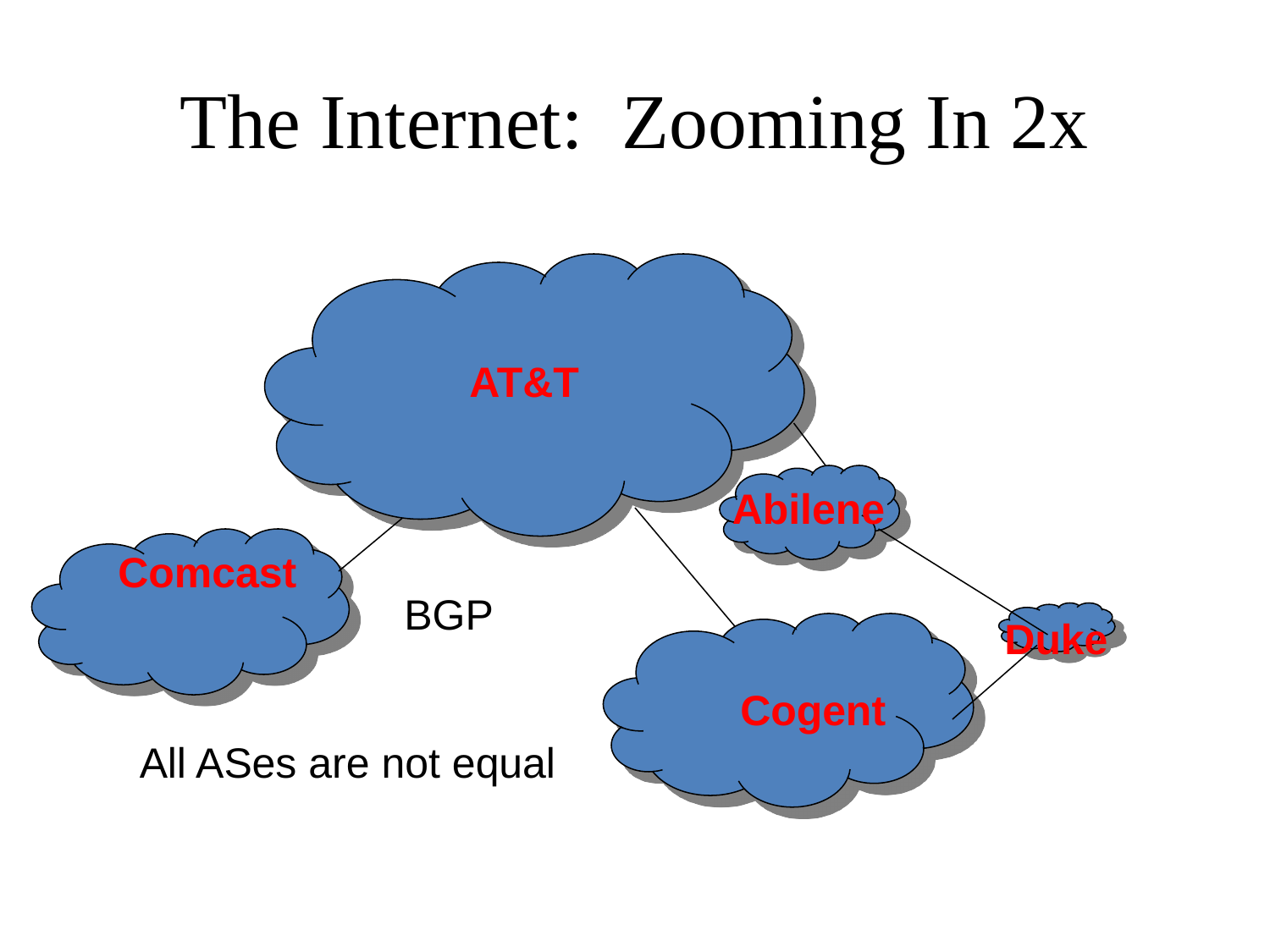

The Internet:  Zooming In 2x

AT&T

Abilene

Comcast
BGP

Duke

Cogent
All ASes are not equal